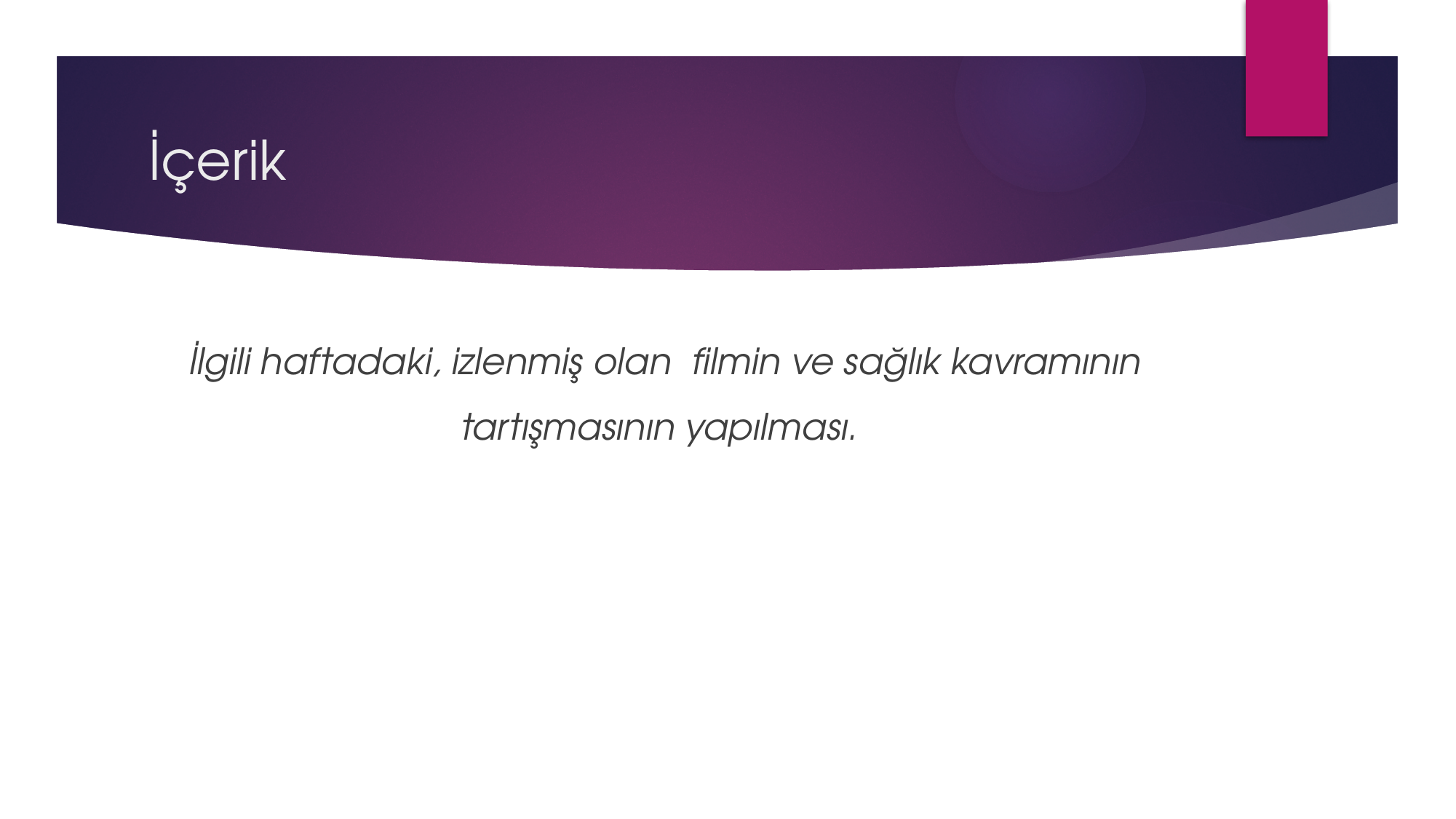

# İçerik
İlgili haftadaki, izlenmiş olan  filmin ve sağlık kavramının tartışmasının yapılması.